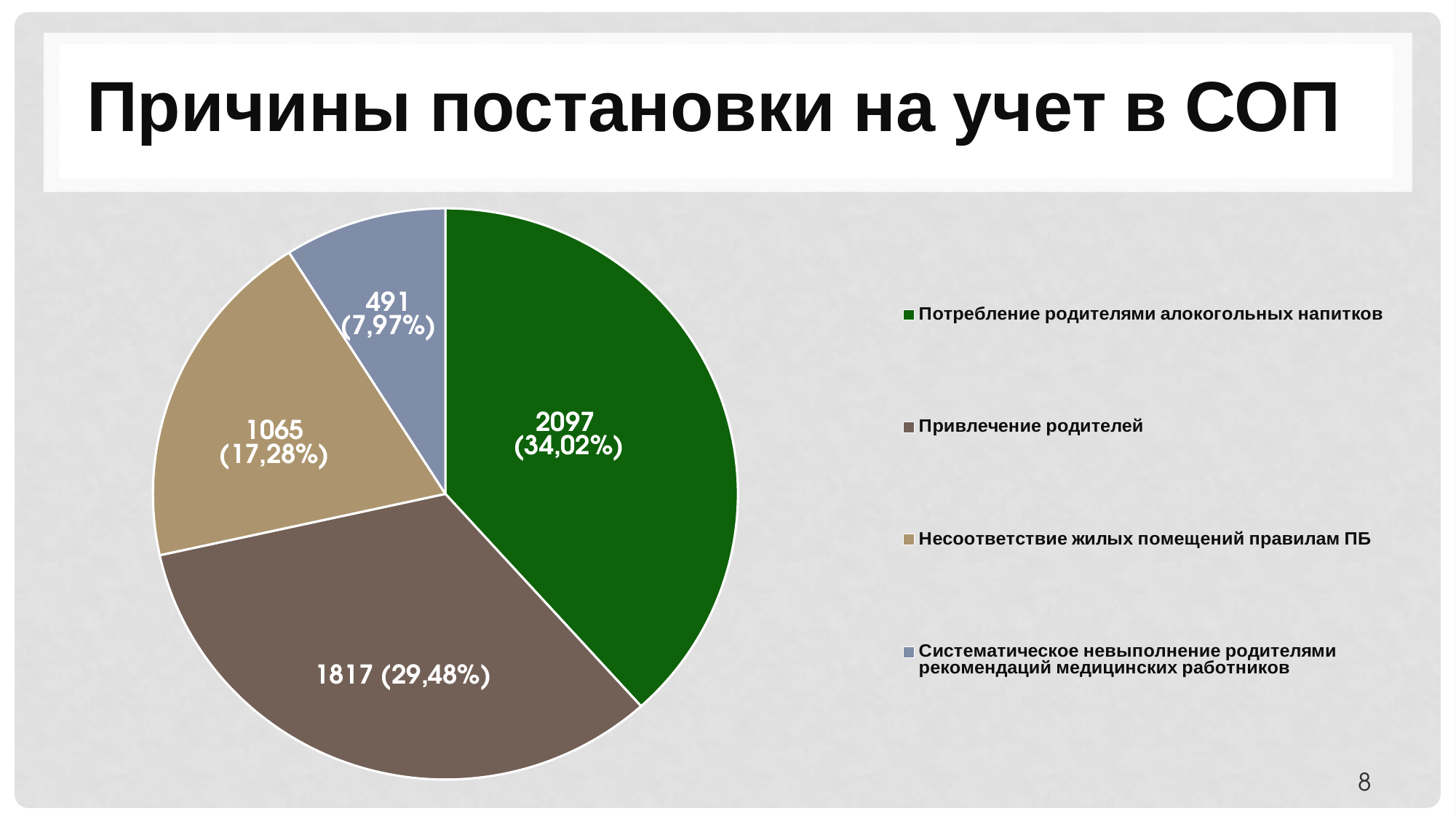

# Причины постановки на учет в СОП

### Chart

| Category | Продажи |
|---|---|
| Потребление родителями алокогольных напитков | 2097.0 |
| Привлечение родителей | 1817.0 |
| Несоответствие жилых помещений правилам ПБ | 1065.0 |
| Систематическое невыполнение родителями рекомендаций медицинских работников | 491.0 |
8